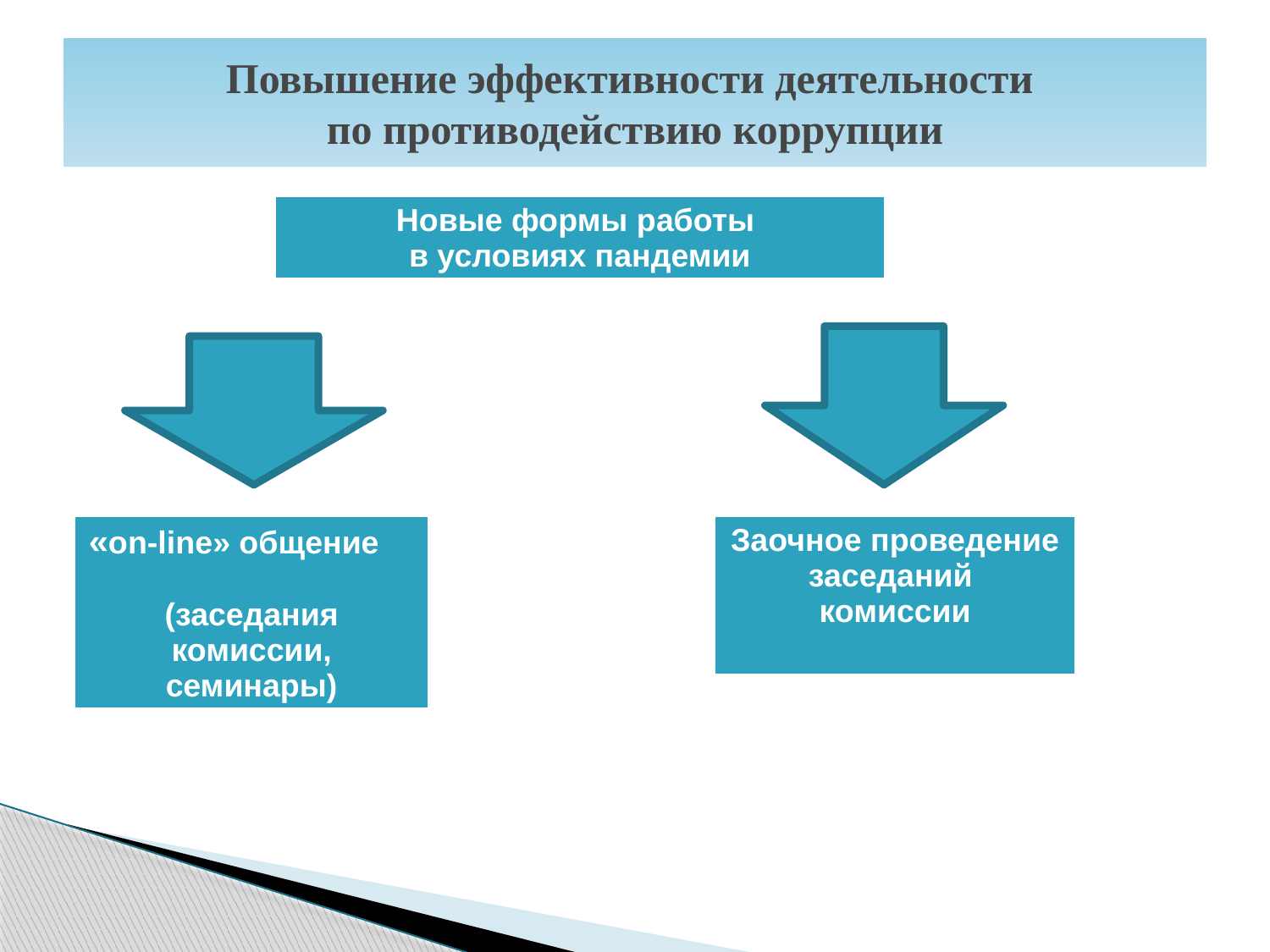

# Повышение эффективности деятельности по противодействию коррупции

| Новые формы работы в условиях пандемии |
| --- |

| «оn-line» общение (заседания комиссии, семинары) |
| --- |
| Заочное проведение заседаний комиссии |
| --- |